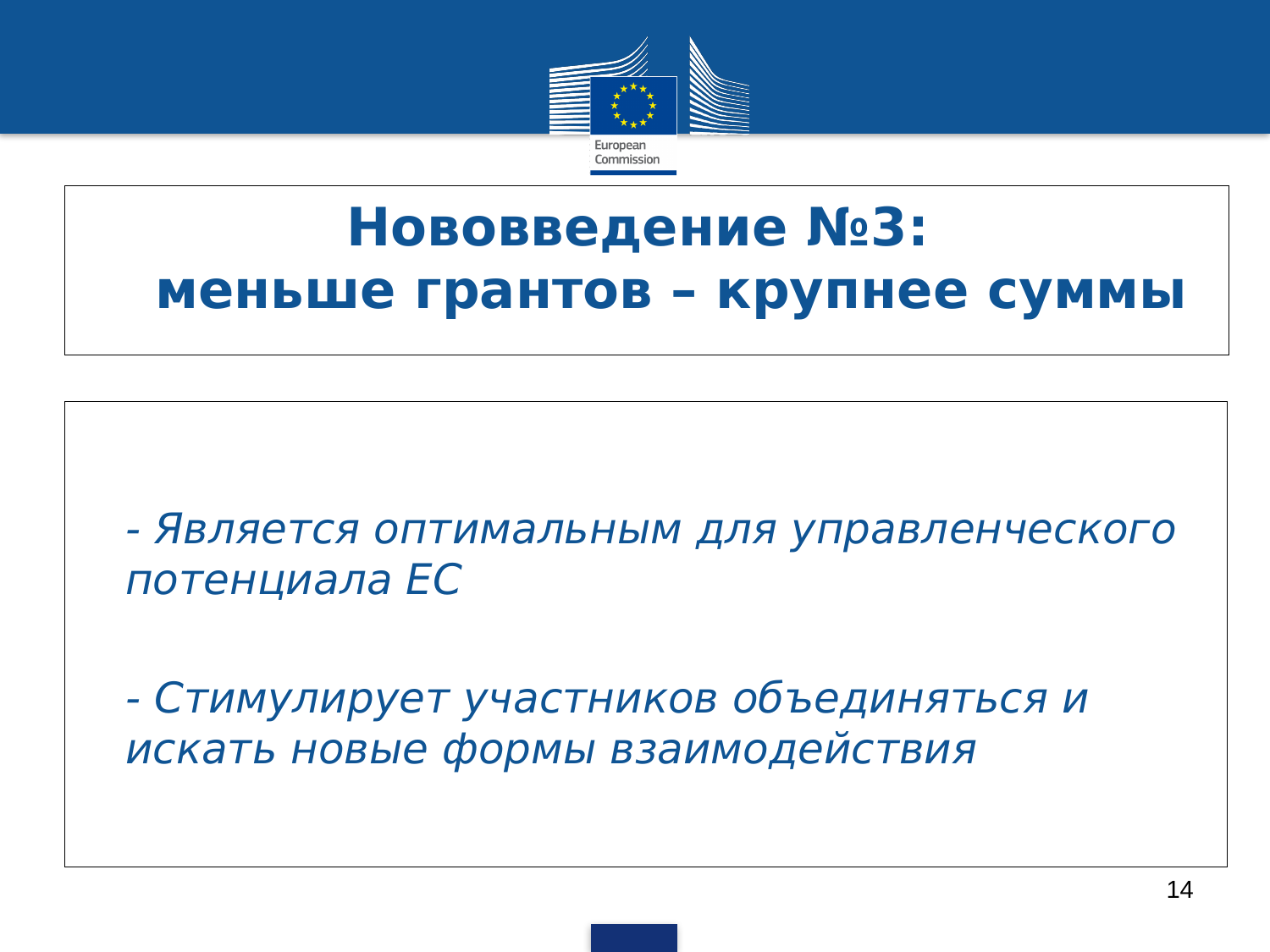

# Нововведение №3: меньше грантов – крупнее суммы

- Является оптимальным для управленческого потенциала ЕС

- Стимулирует участников объединяться и искать новые формы взаимодействия

14